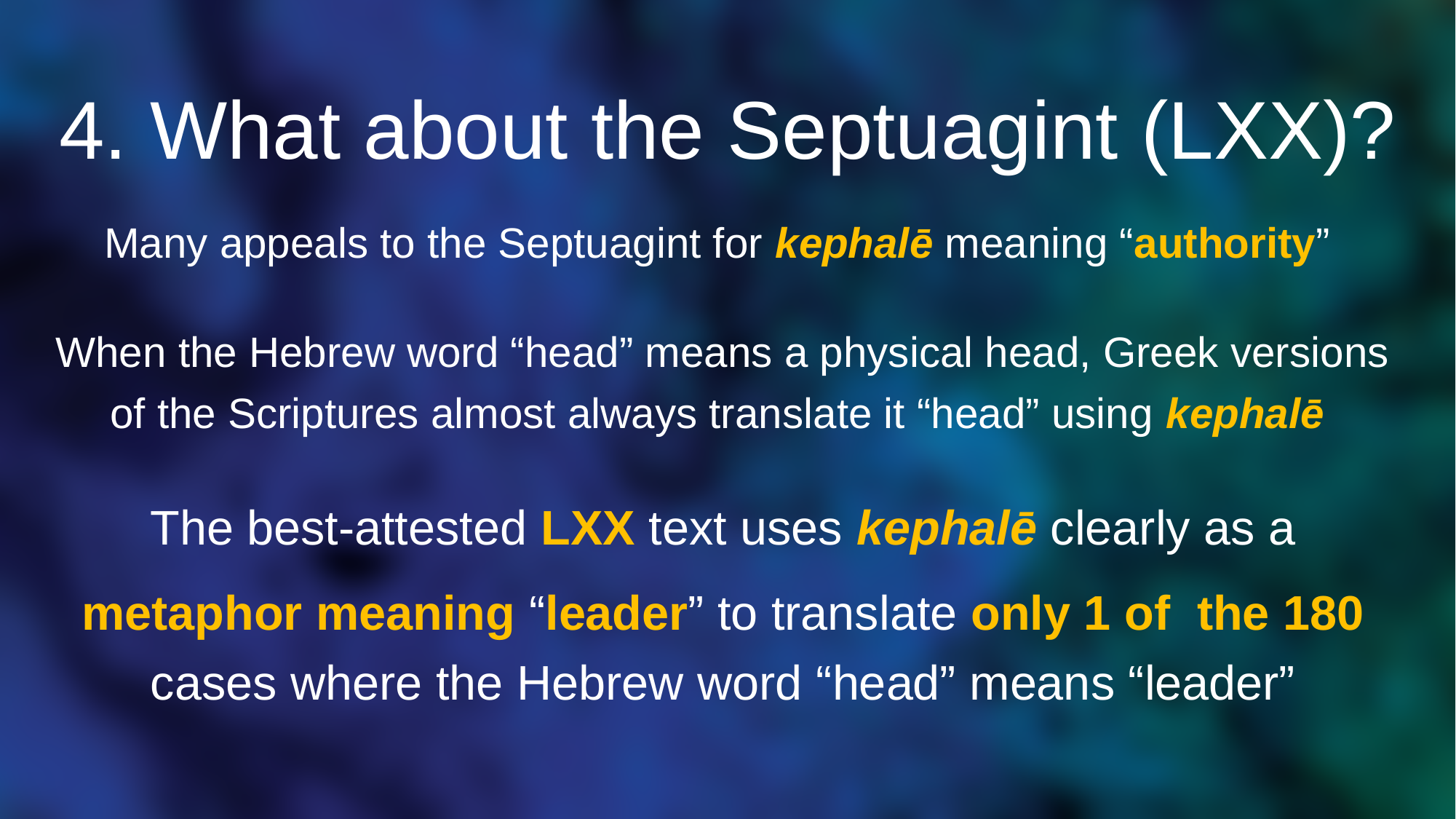

# 4. What about the Septuagint (LXX)?
Many appeals to the Septuagint for kephalē meaning “authority”

When the Hebrew word “head” means a physical head, Greek versions of the Scriptures almost always translate it “head” using kephalē

The best-attested LXX text uses kephalē clearly as a
metaphor meaning “leader” to translate only 1 of  the 180 cases where the Hebrew word “head” means “leader”